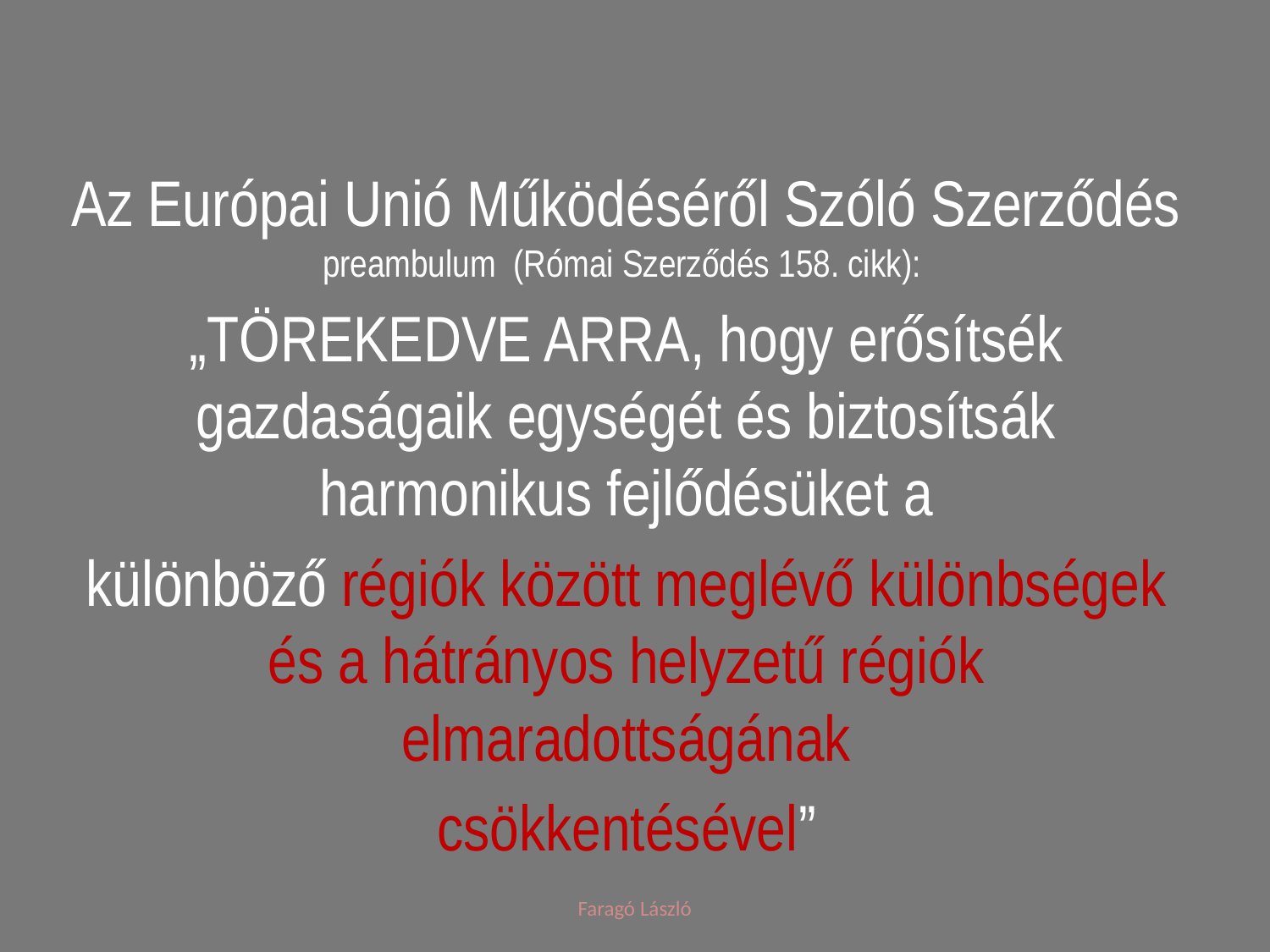

Az Európai Unió Működéséről Szóló Szerződés preambulum  (Római Szerződés 158. cikk):
„TÖREKEDVE ARRA, hogy erősítsék gazdaságaik egységét és biztosítsák harmonikus fejlődésüket a
különböző régiók között meglévő különbségek és a hátrányos helyzetű régiók elmaradottságának
csökkentésével”

Faragó László